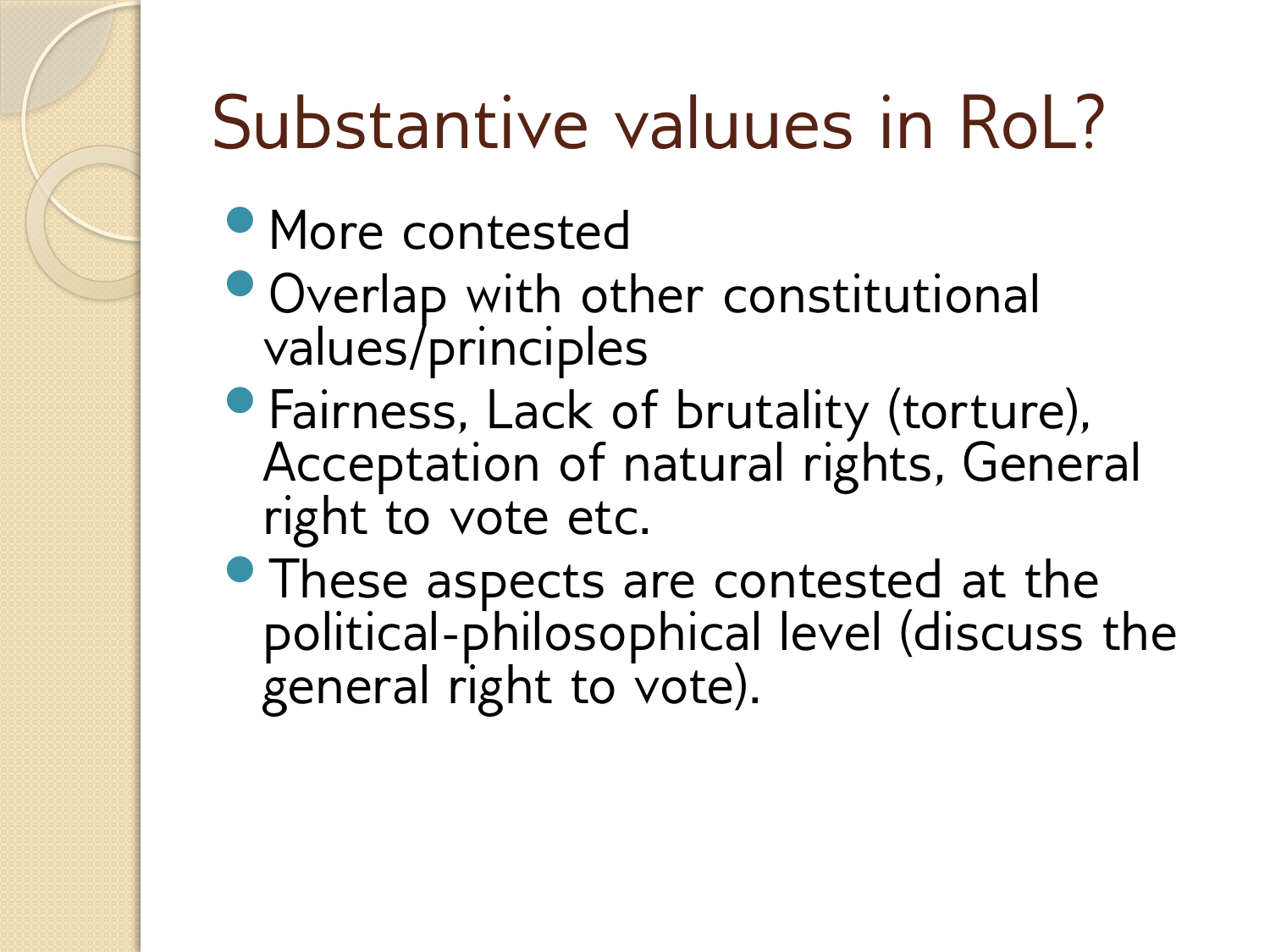

# Substantive valuues in RoL?
More contested
Overlap with other constitutional values/principles
Fairness, Lack of brutality (torture), Acceptation of natural rights, General right to vote etc.
These aspects are contested at the political-philosophical level (discuss the general right to vote).